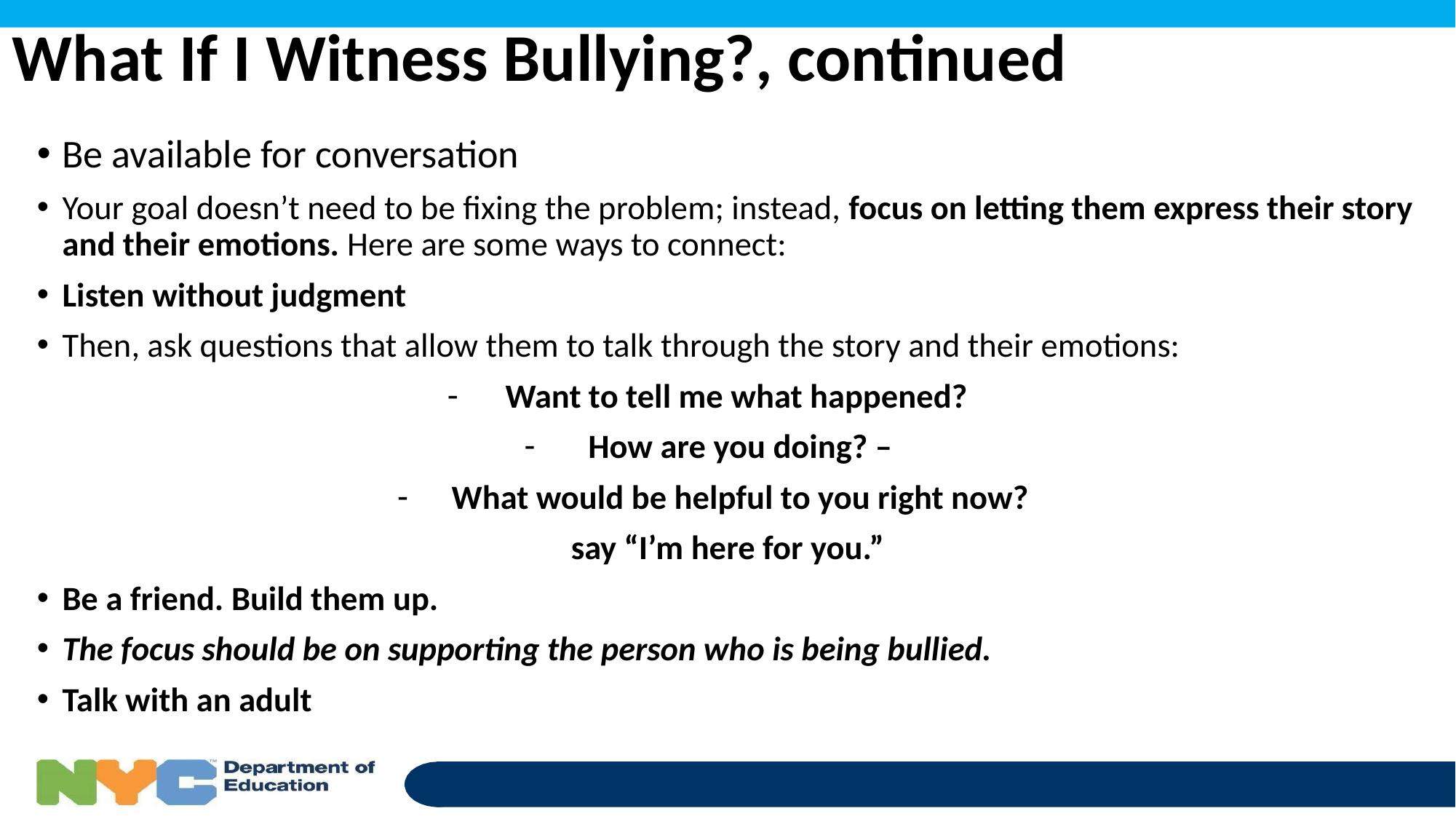

# What If I Witness Bullying?, continued
Be available for conversation
Your goal doesn’t need to be fixing the problem; instead, focus on letting them express their story and their emotions. Here are some ways to connect:
Listen without judgment
Then, ask questions that allow them to talk through the story and their emotions:
Want to tell me what happened?
How are you doing? –
What would be helpful to you right now?
say “I’m here for you.”
Be a friend. Build them up.
The focus should be on supporting the person who is being bullied.
Talk with an adult